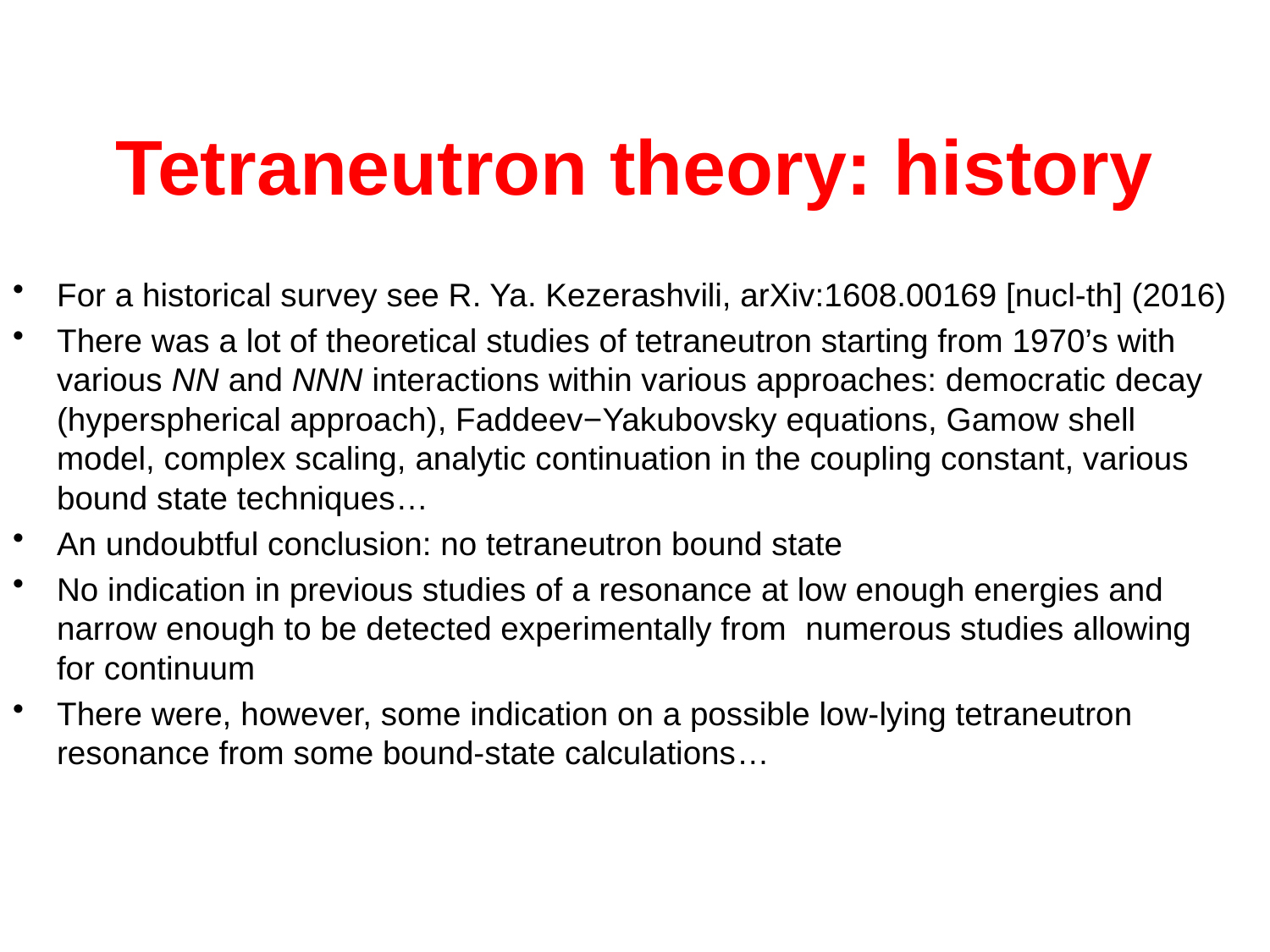

# Tetraneutron theory: history
For a historical survey see R. Ya. Kezerashvili, arXiv:1608.00169 [nucl-th] (2016)
There was a lot of theoretical studies of tetraneutron starting from 1970’s with various NN and NNN interactions within various approaches: democratic decay (hyperspherical approach), Faddeev−Yakubovsky equations, Gamow shell model, complex scaling, analytic continuation in the coupling constant, various bound state techniques…
An undoubtful conclusion: no tetraneutron bound state
No indication in previous studies of a resonance at low enough energies and narrow enough to be detected experimentally from  numerous studies allowing for continuum
There were, however, some indication on a possible low-lying tetraneutron resonance from some bound-state calculations…